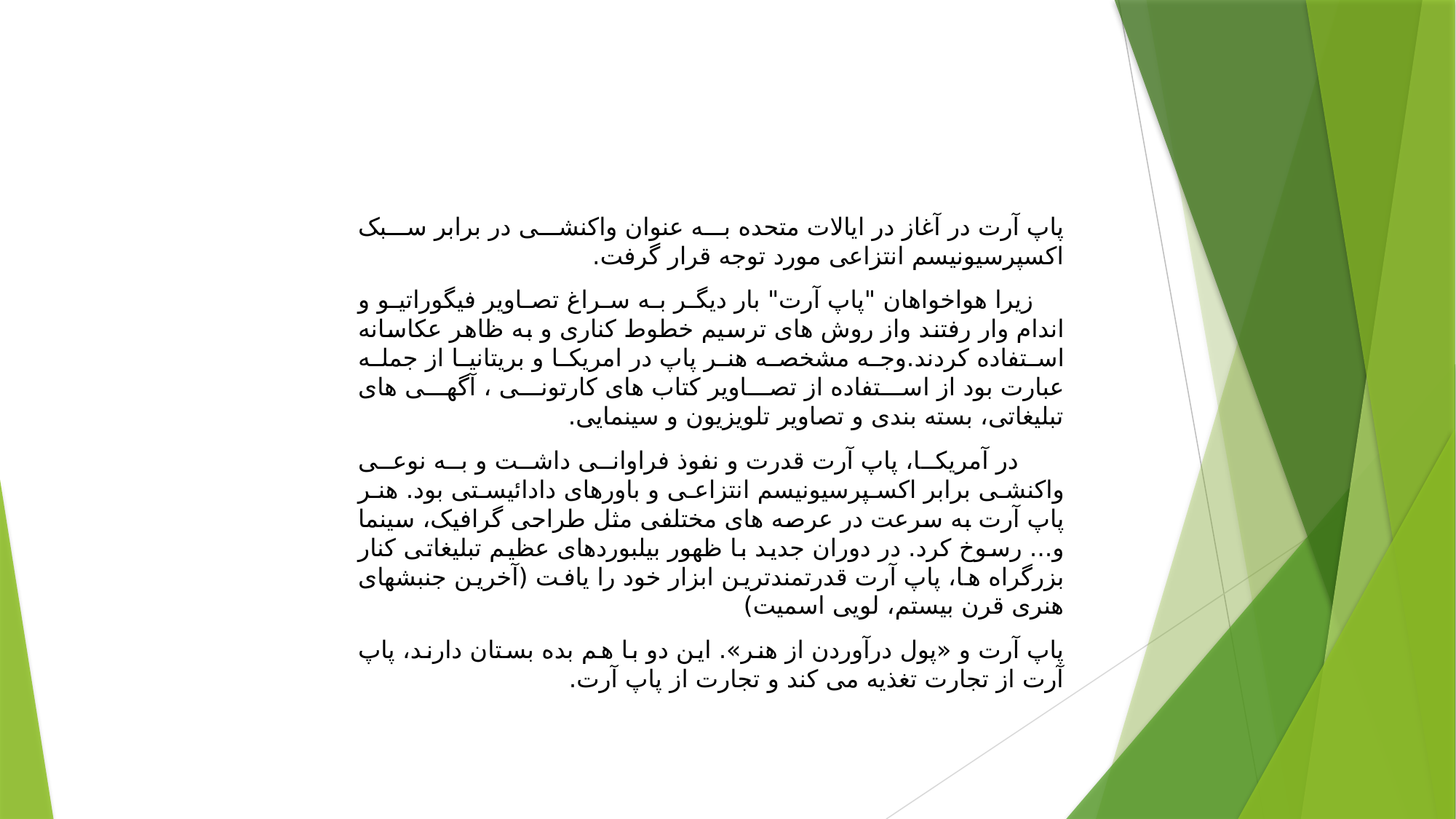

پاپ آرت در آغاز در ایالات متحده به عنوان واکنشی در برابر سبک اکسپرسیونیسم انتزاعی مورد توجه قرار گرفت.
    زیرا هواخواهان "پاپ آرت" بار دیگر به سراغ تصاویر فیگوراتیو و اندام وار رفتند واز روش های ترسیم خطوط کناری و به ظاهر عکاسانه استفاده کردند.وجه مشخصه هنر پاپ در امریکا و بریتانیا از جمله عبارت بود از استفاده از تصاویر کتاب های کارتونی ، آگهی های تبلیغاتی، بسته بندی و تصاویر تلویزیون و سینمایی.
      در آمریکا، پاپ آرت قدرت و نفوذ فراوانی داشت و به نوعی واکنشی برابر اکسپرسیونیسم انتزاعی و باورهای دادائیستی بود. هنر پاپ آرت به سرعت در عرصه های مختلفی مثل طراحی گرافیک، سینما و... رسوخ کرد. در دوران جدید با ظهور بیلبوردهای عظیم تبلیغاتی کنار بزرگراه ها، پاپ آرت قدرتمندترین ابزار خود را یافت (آخرین جنبشهای هنری قرن بیستم، لویی اسمیت)
پاپ آرت و «پول درآوردن از هنر». این دو با هم بده بستان دارند، پاپ آرت از تجارت تغذیه می کند و تجارت از پاپ آرت.